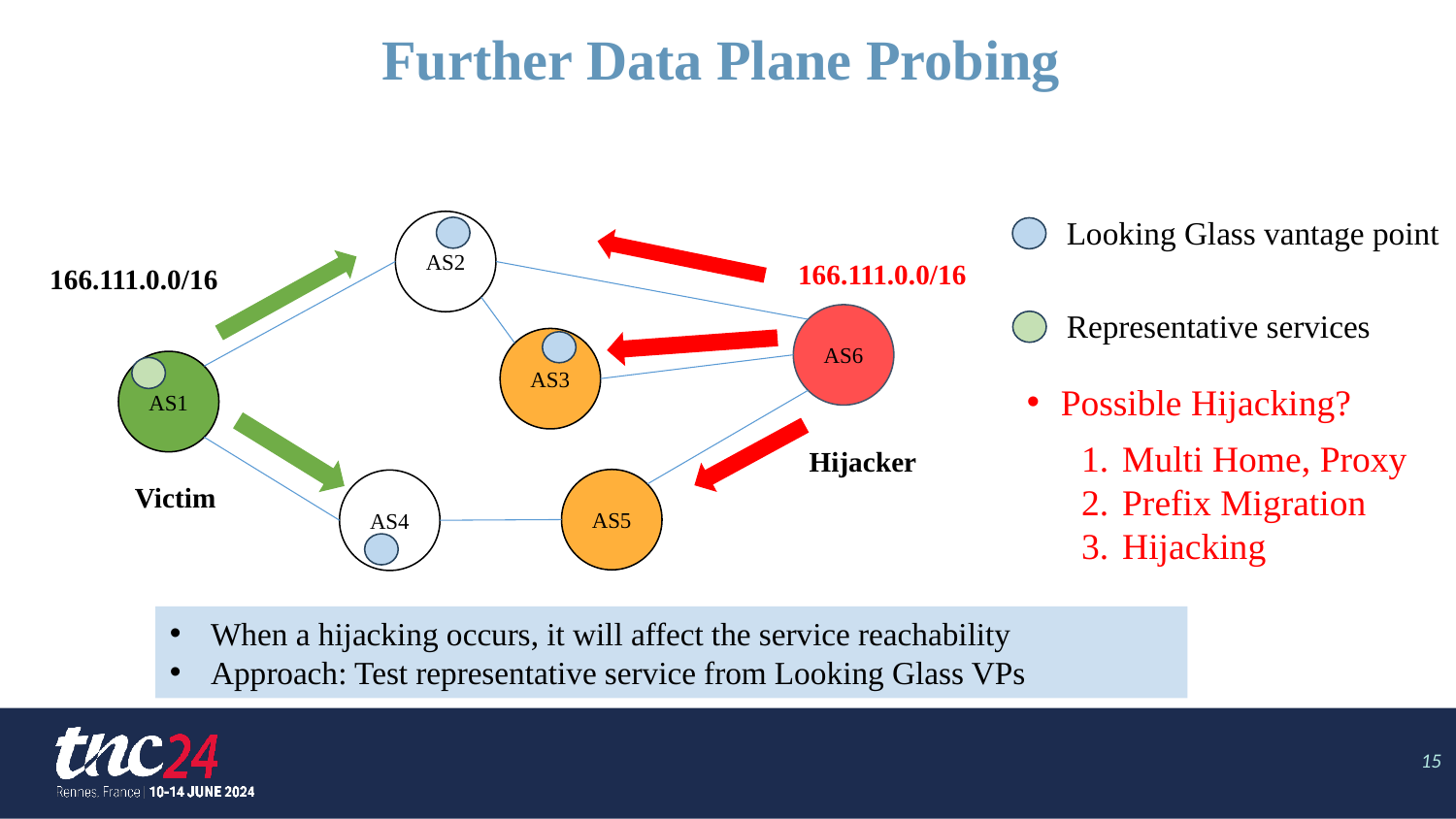

# Further Data Plane Probing
Looking Glass vantage point
AS2

166.111.0.0/16
166.111.0.0/16

Representative services
AS6

AS3

AS1

Possible Hijacking?
Multi Home, Proxy
Prefix Migration
Hijacking

Hijacker

AS5
AS4
Victim

When a hijacking occurs, it will affect the service reachability
Approach: Test representative service from Looking Glass VPs
15